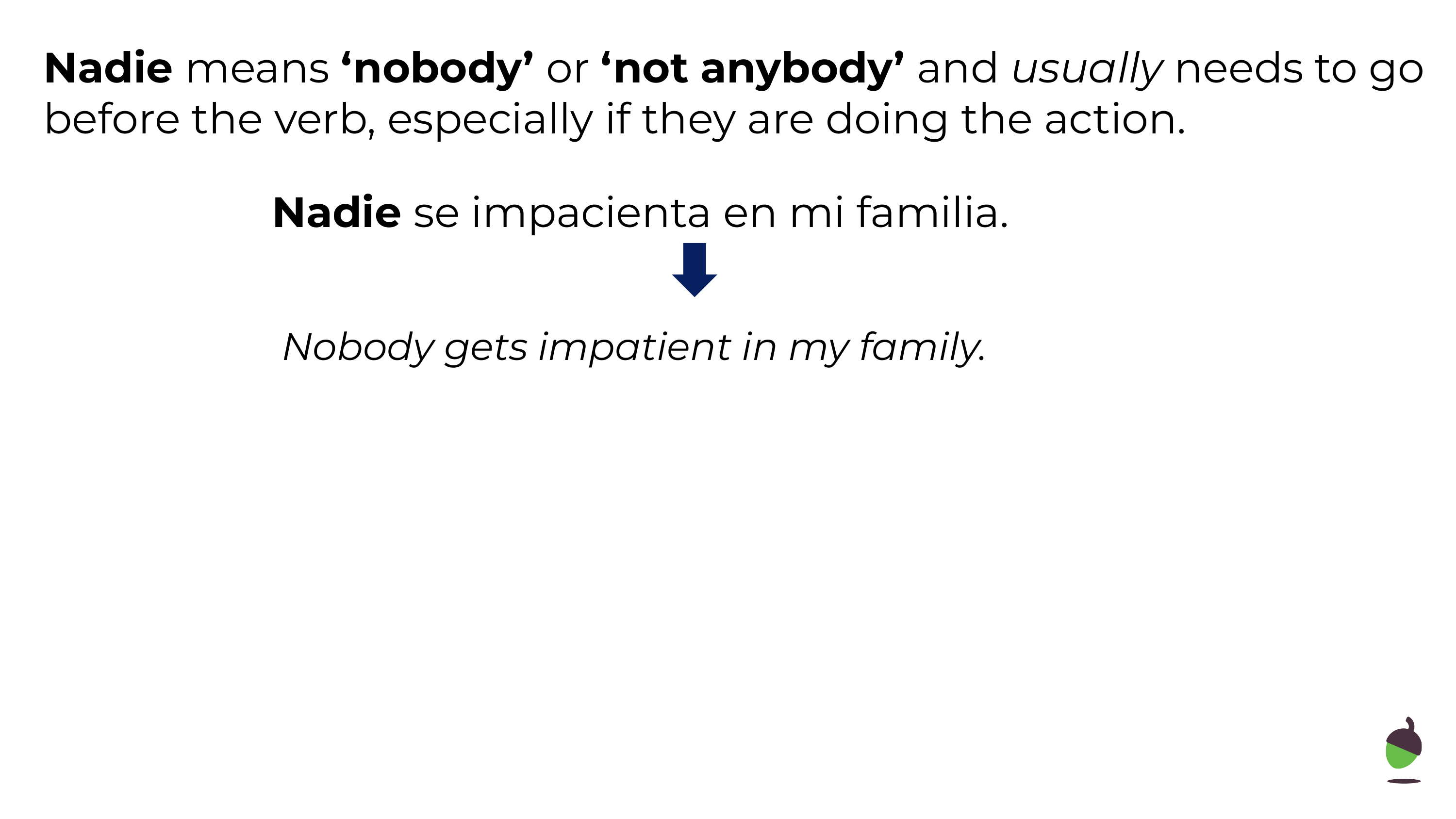

Nadie means ‘nobody’ or ‘not anybody’ and usually needs to go before the verb, especially if they are doing the action.
Nadie se impacienta en mi familia.

Nobody gets impatient in my family.